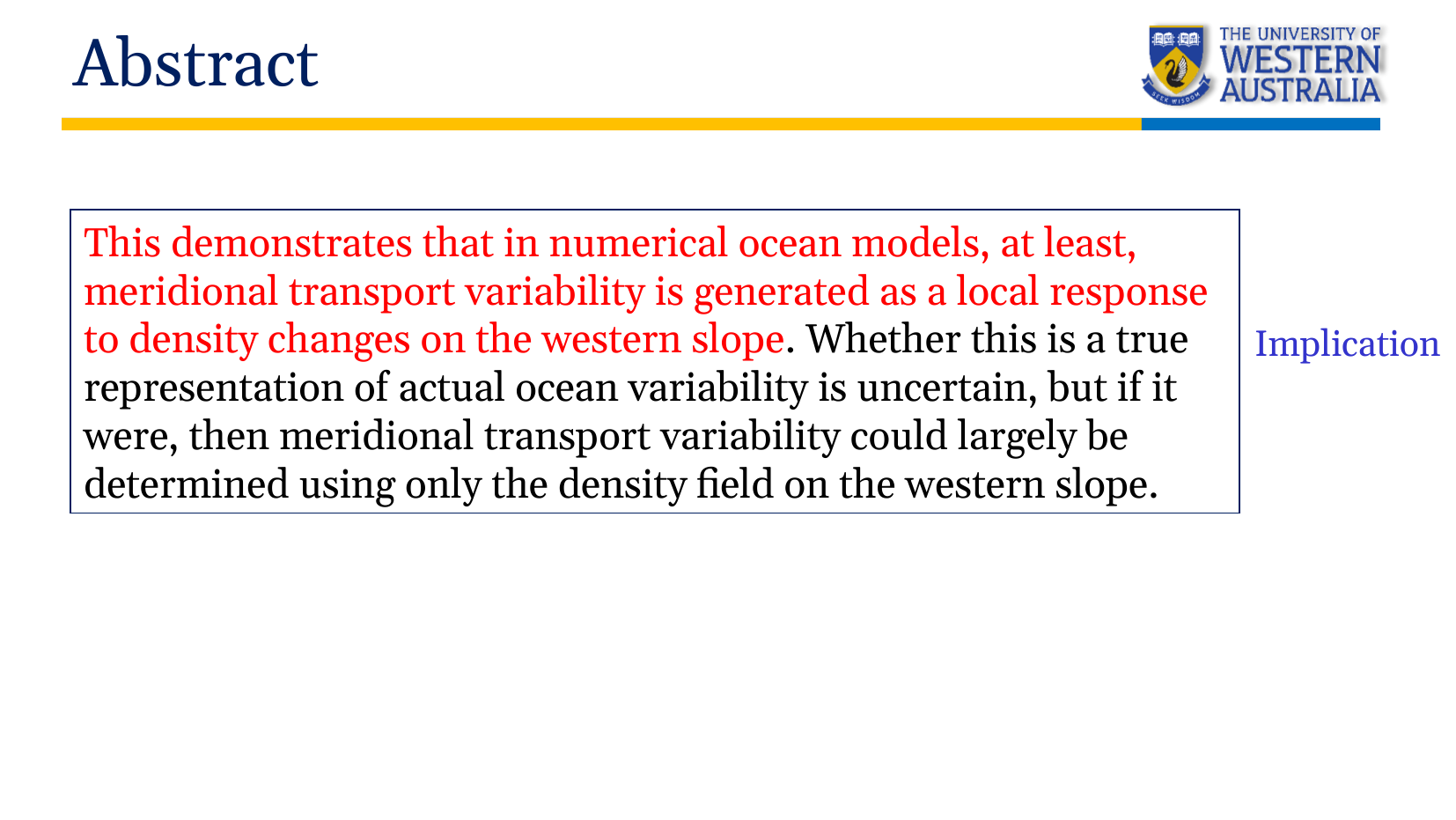

Abstract
This demonstrates that in numerical ocean models, at least, meridional transport variability is generated as a local response to density changes on the western slope. Whether this is a true representation of actual ocean variability is uncertain, but if it were, then meridional transport variability could largely be determined using only the density field on the western slope.
Implication